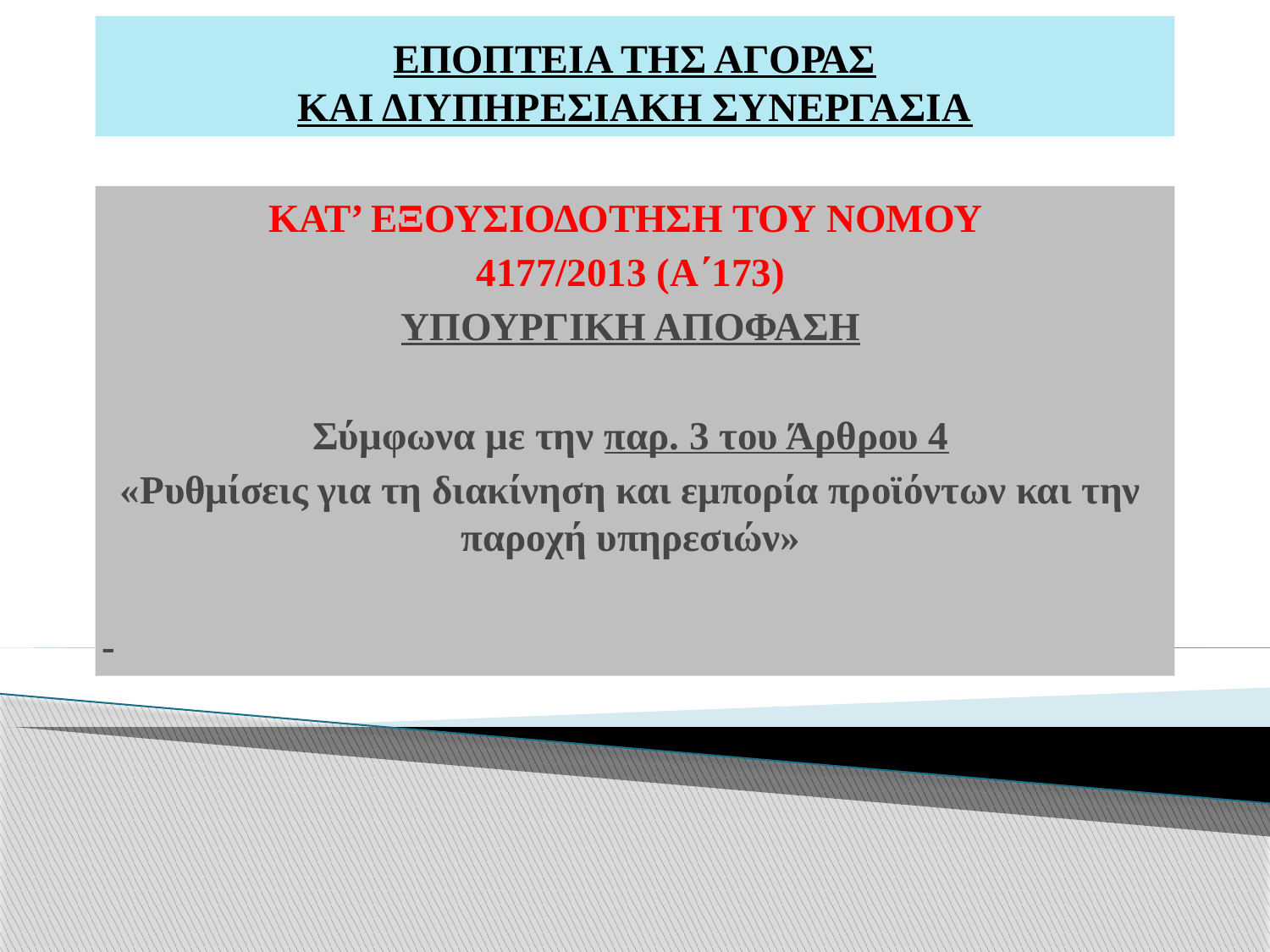

# ΕΠΟΠΤΕΙΑ ΤΗΣ ΑΓΟΡΑΣ ΚΑΙ ΔΙΥΠΗΡΕΣΙΑΚΗ ΣΥΝΕΡΓΑΣΙΑ
ΚΑΤ’ ΕΞΟΥΣΙΟΔΟΤΗΣΗ ΤΟΥ ΝΟΜΟΥ
4177/2013 (Α΄173)
ΥΠΟΥΡΓΙΚΗ ΑΠΟΦΑΣΗ

Σύμφωνα με την παρ. 3 του Άρθρου 4
«Ρυθμίσεις για τη διακίνηση και εμπορία προϊόντων και την παροχή υπηρεσιών»

-